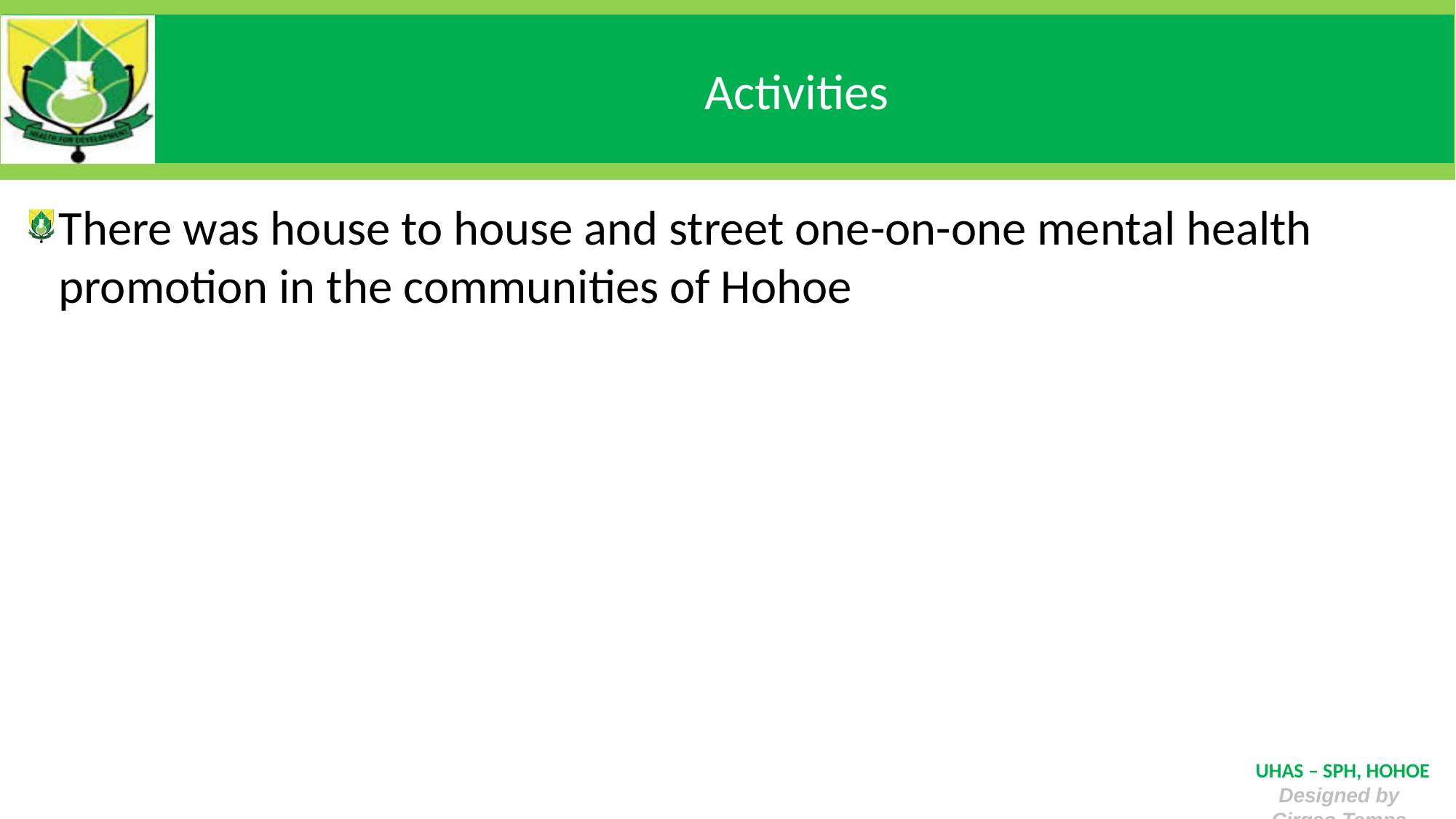

# Activities
There was house to house and street one-on-one mental health promotion in the communities of Hohoe